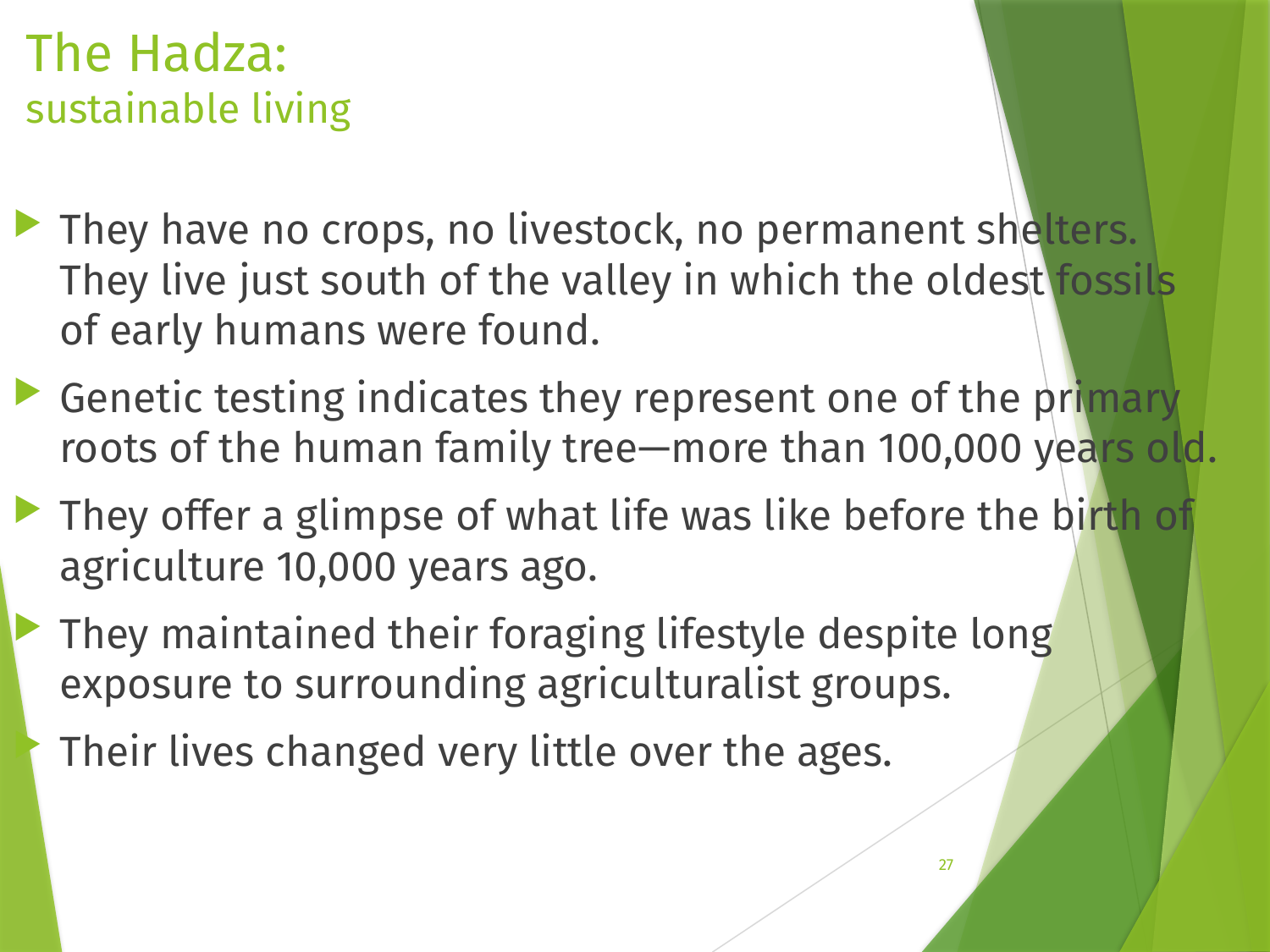

# The Hadza: sustainable living
They have no crops, no livestock, no permanent shelters. They live just south of the valley in which the oldest fossils of early humans were found.
Gene­tic testing indicates they represent one of the primary roots of the human family tree—more than 100,000 years old.
They offer a glimpse of what life was like before the birth of agriculture 10,000 years ago.
They maintained their foraging lifestyle despite long exposure to surrounding agriculturalist groups.
Their lives changed very little over the ages.
27